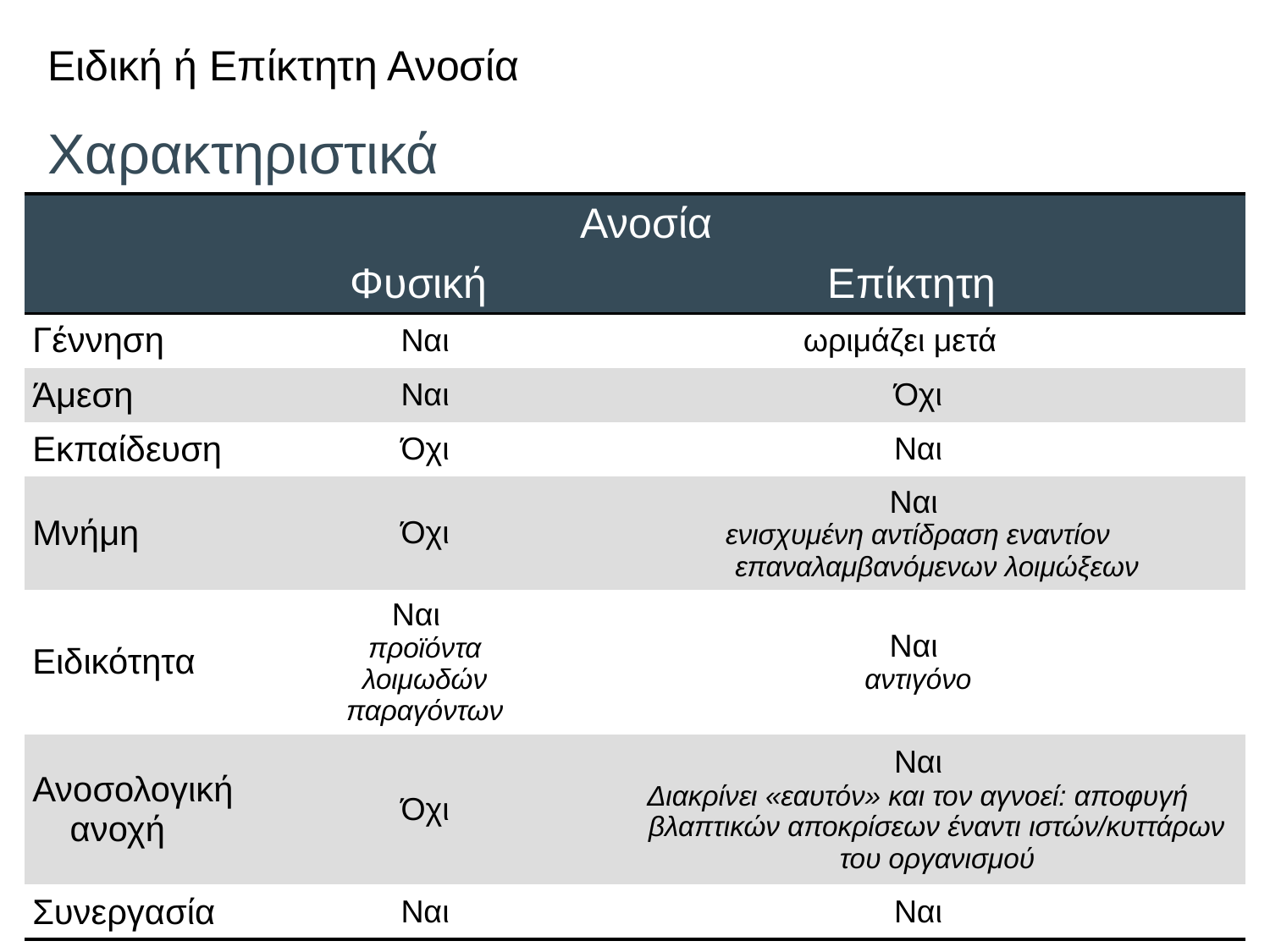

# Ειδική ή Επίκτητη Ανοσία Χαρακτηριστικά
|  | Ανοσία |  |
| --- | --- | --- |
|  | Φυσική | Επίκτητη |
| Γέννηση | Ναι | ωριμάζει μετά |
| Άμεση | Ναι | Όχι |
| Εκπαίδευση | Όχι | Ναι |
| Μνήμη | Όχι | Ναι ενισχυμένη αντίδραση εναντίον επαναλαμβανόμενων λοιμώξεων |
| Ειδικότητα | Ναι προϊόντα λοιμωδών παραγόντων | Ναι αντιγόνο |
| Ανοσολογική ανοχή | Όχι | Ναι Διακρίνει «εαυτόν» και τον αγνοεί: αποφυγή βλαπτικών αποκρίσεων έναντι ιστών/κυττάρων του οργανισμού |
| Συνεργασία | Ναι | Ναι |